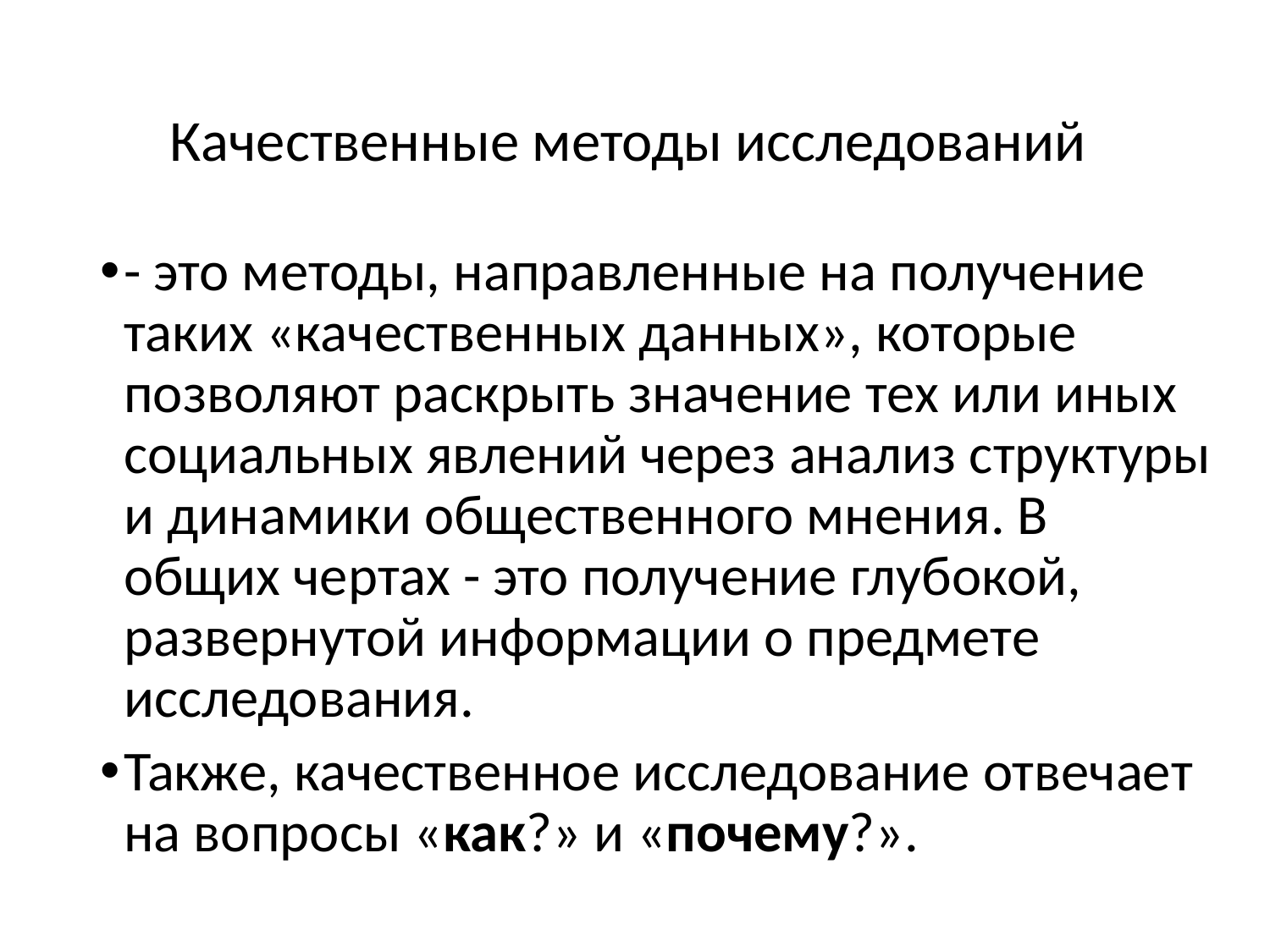

# Качественные методы исследований
- это методы, направленные на получение таких «качественных данных», которые позволяют раскрыть значение тех или иных социальных явлений через анализ структуры и динамики общественного мнения. В общих чертах - это получение глубокой, развернутой информации о предмете исследования.
Также, качественное исследование отвечает на вопросы «как?» и «почему?».